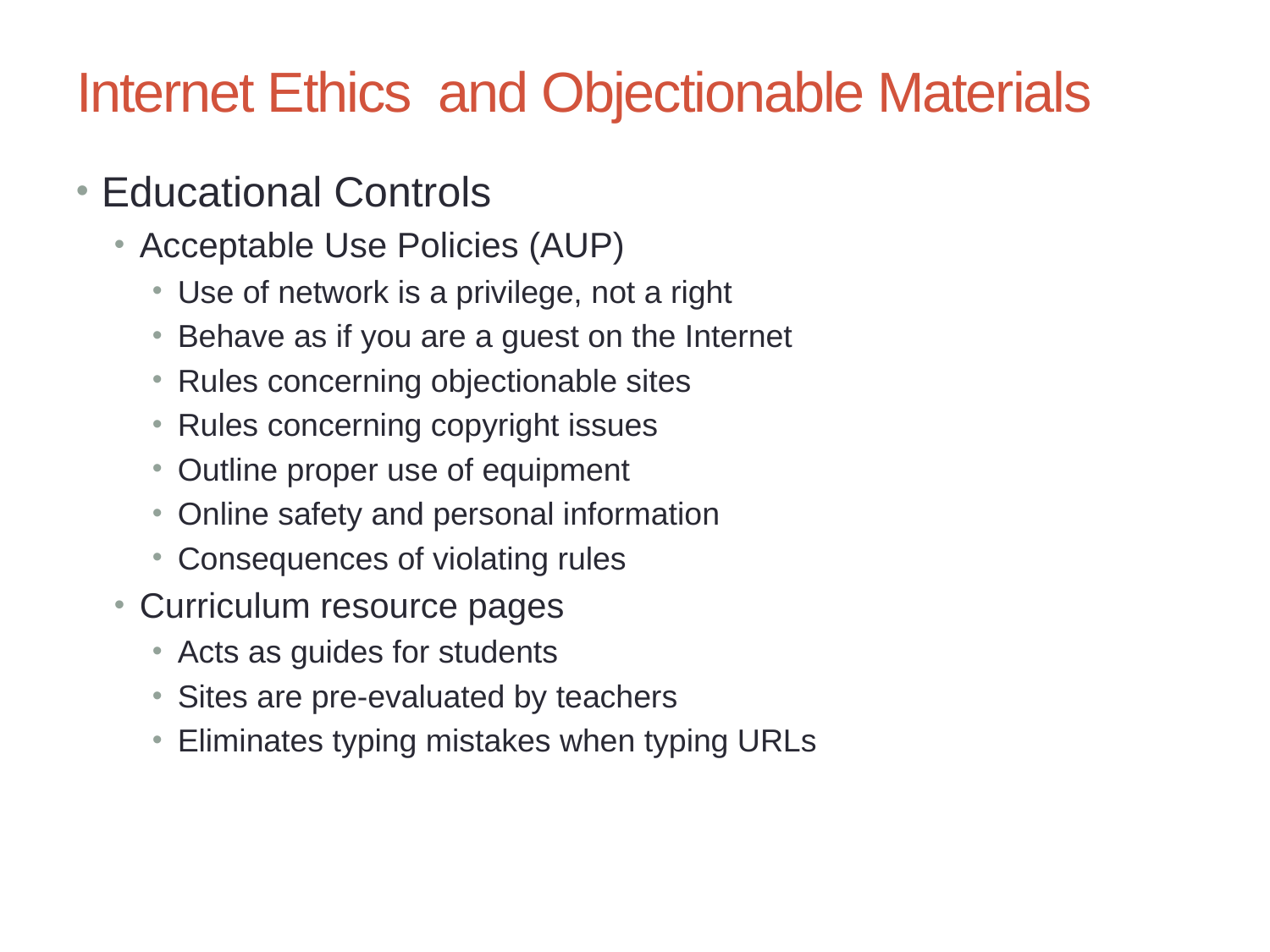

Chapter 8: Security Issues and Ethics in Education
41
# Internet Ethics  and Objectionable Materials
Educational Controls
Acceptable Use Policies (AUP)
Use of network is a privilege, not a right
Behave as if you are a guest on the Internet
Rules concerning objectionable sites
Rules concerning copyright issues
Outline proper use of equipment
Online safety and personal information
Consequences of violating rules
Curriculum resource pages
Acts as guides for students
Sites are pre-evaluated by teachers
Eliminates typing mistakes when typing URLs